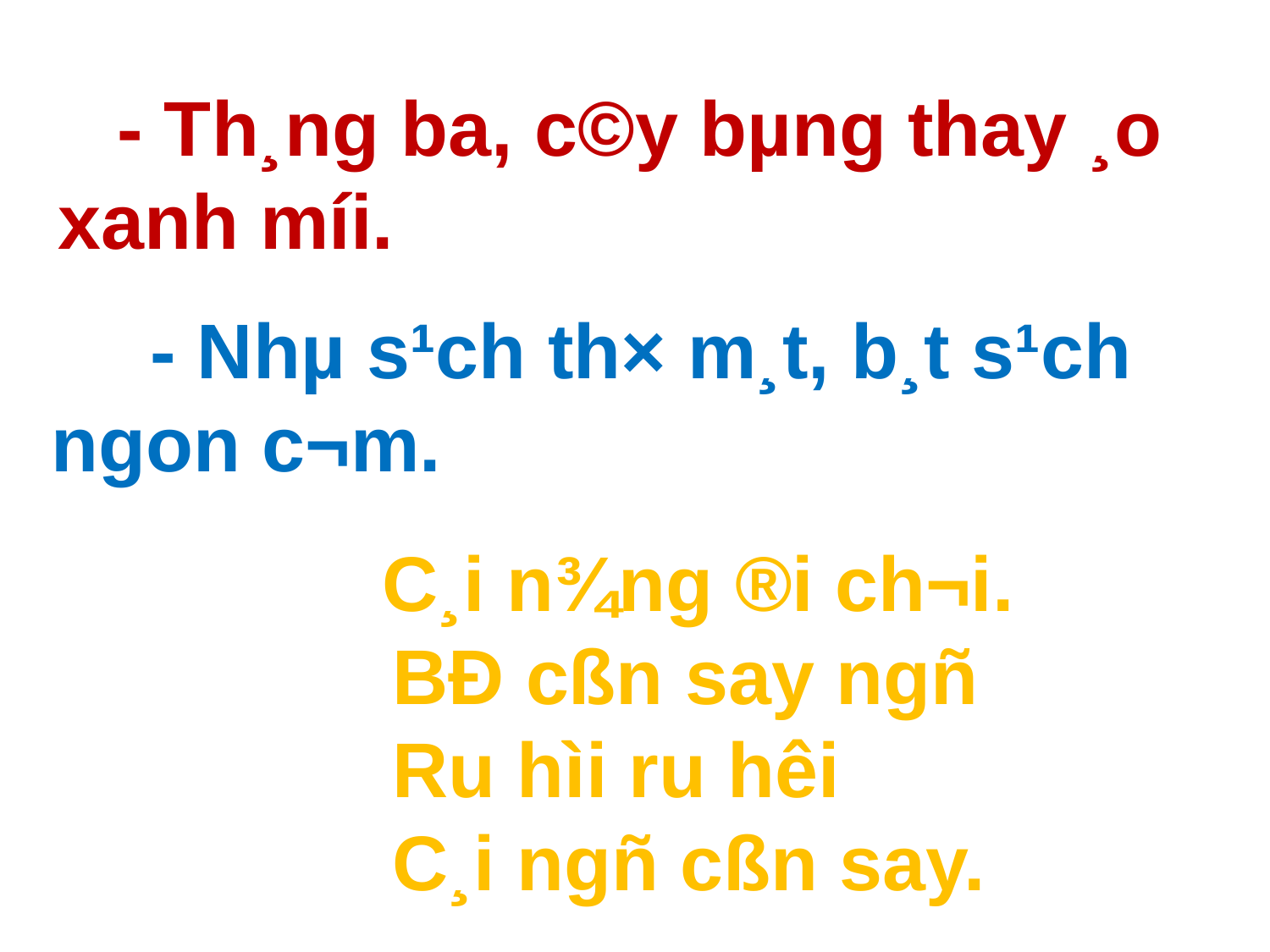

- Th¸ng ba, c©y bµng thay ¸o xanh míi.
     - Nhµ s¹ch th× m¸t, b¸t s¹ch ngon c¬m.
                 C¸i n¾ng ®i ch¬i.
                BÐ cßn say ngñ
                Ru hìi ru hêi
                C¸i ngñ cßn say.